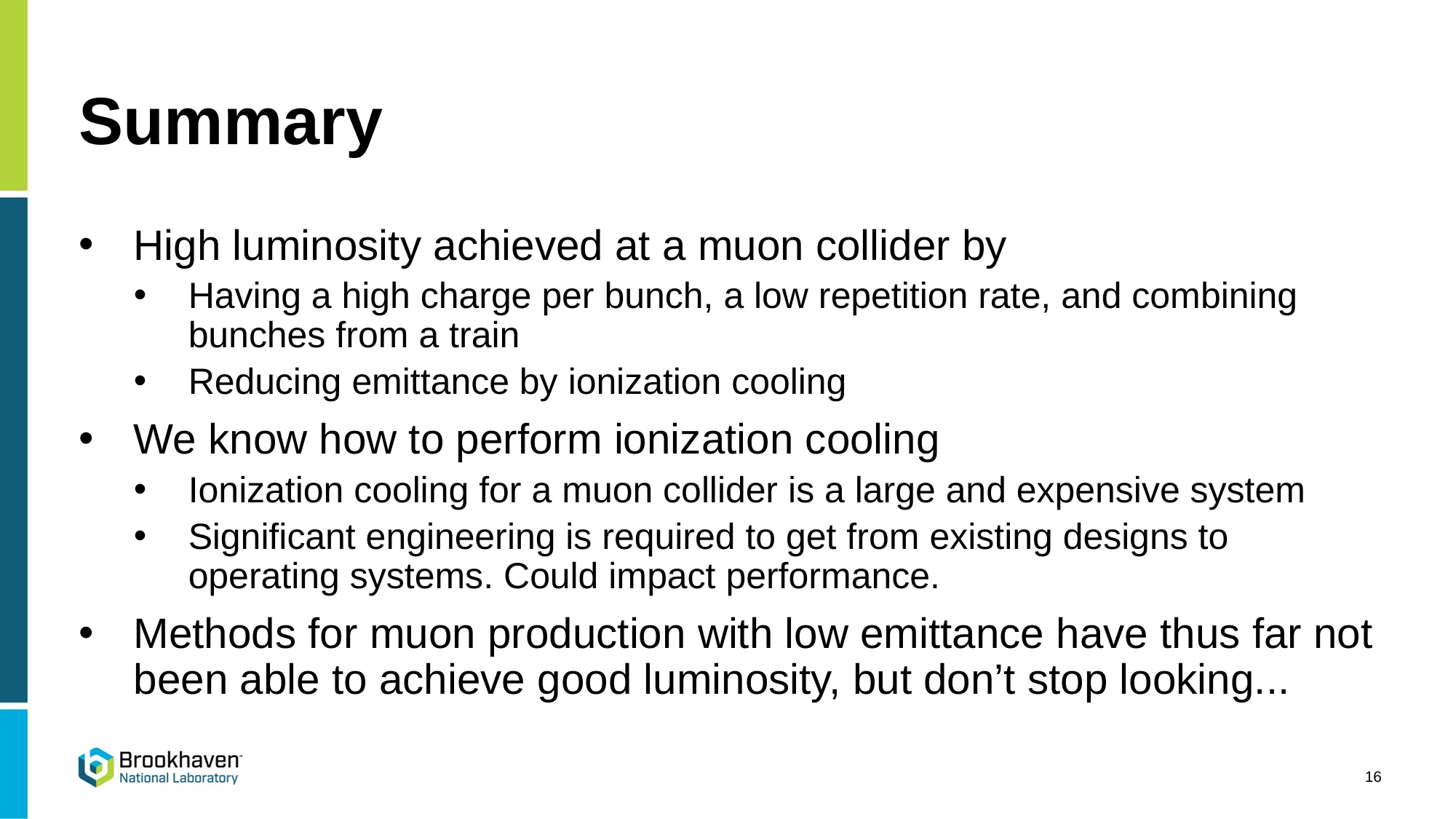

# Summary
High luminosity achieved at a muon collider by
Having a high charge per bunch, a low repetition rate, and combining bunches from a train
Reducing emittance by ionization cooling
We know how to perform ionization cooling
Ionization cooling for a muon collider is a large and expensive system
Significant engineering is required to get from existing designs to operating systems. Could impact performance.
Methods for muon production with low emittance have thus far not been able to achieve good luminosity, but don’t stop looking...
16